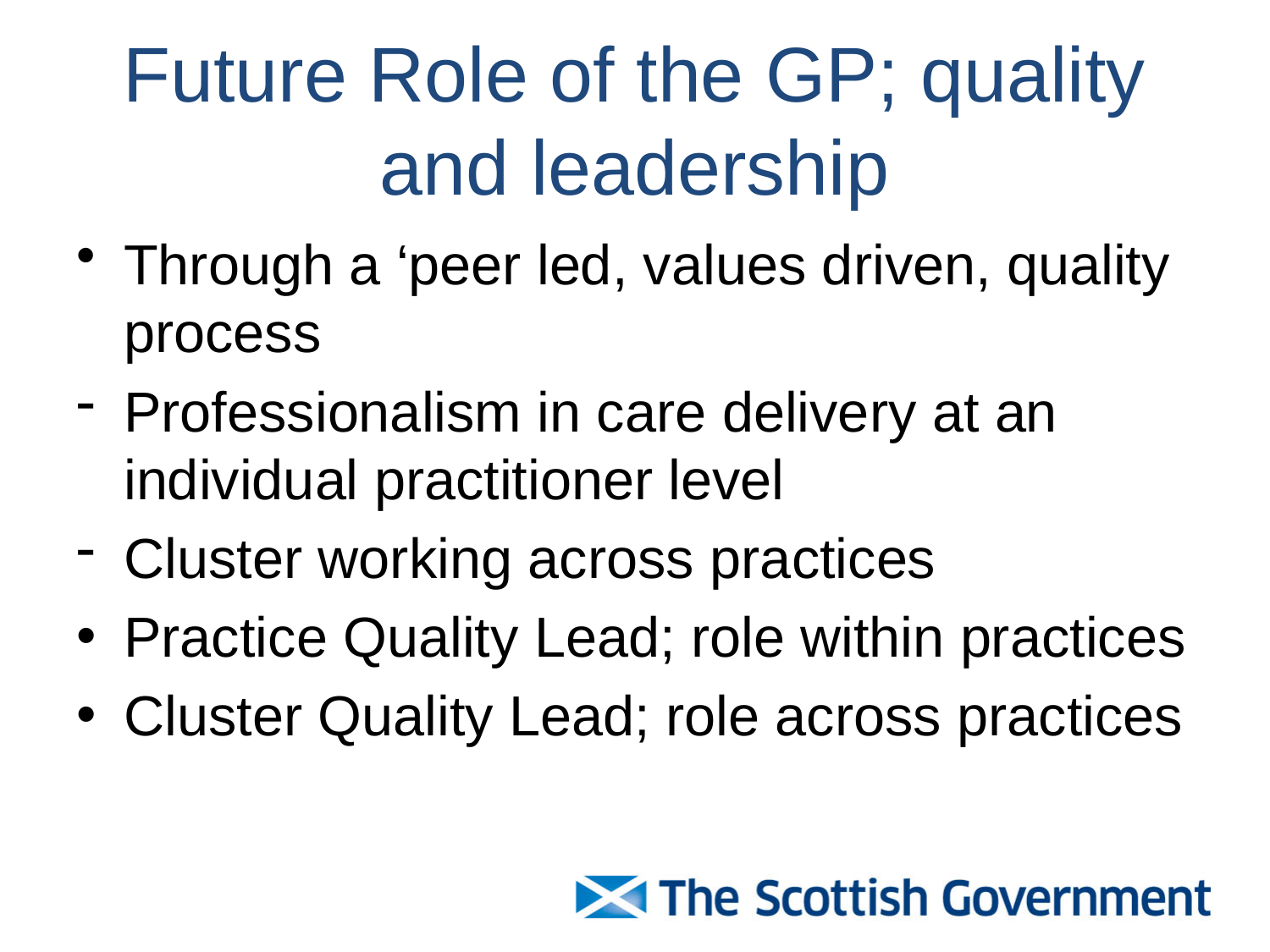

# Future Role of the GP; quality and leadership
Through a ‘peer led, values driven, quality process
Professionalism in care delivery at an individual practitioner level
Cluster working across practices
Practice Quality Lead; role within practices
Cluster Quality Lead; role across practices